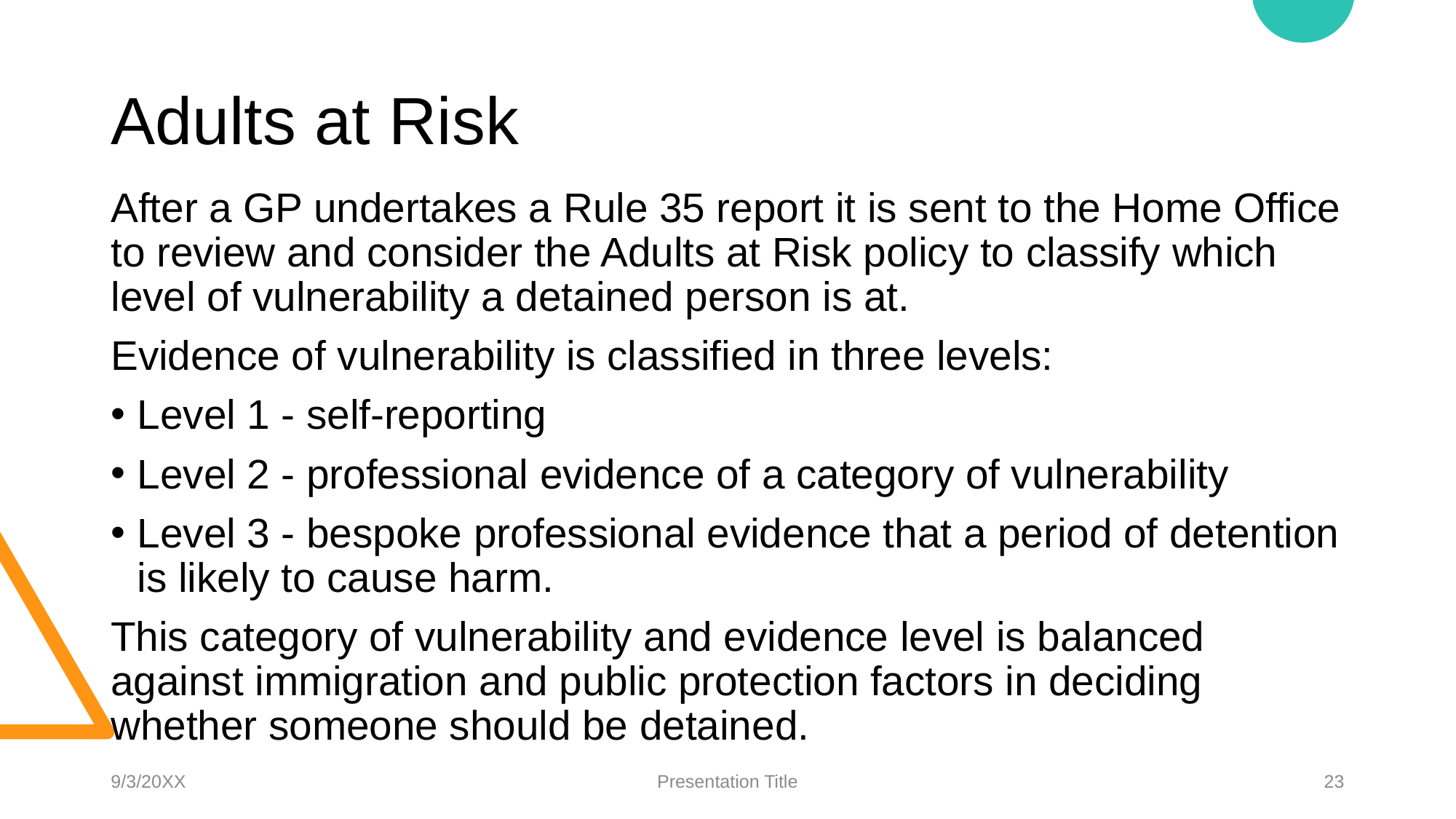

# Adults at Risk
After a GP undertakes a Rule 35 report it is sent to the Home Office to review and consider the Adults at Risk policy to classify which level of vulnerability a detained person is at.
Evidence of vulnerability is classified in three levels:
Level 1 - self-reporting
Level 2 - professional evidence of a category of vulnerability
Level 3 - bespoke professional evidence that a period of detention is likely to cause harm.
This category of vulnerability and evidence level is balanced against immigration and public protection factors in deciding whether someone should be detained.
9/3/20XX
Presentation Title
23